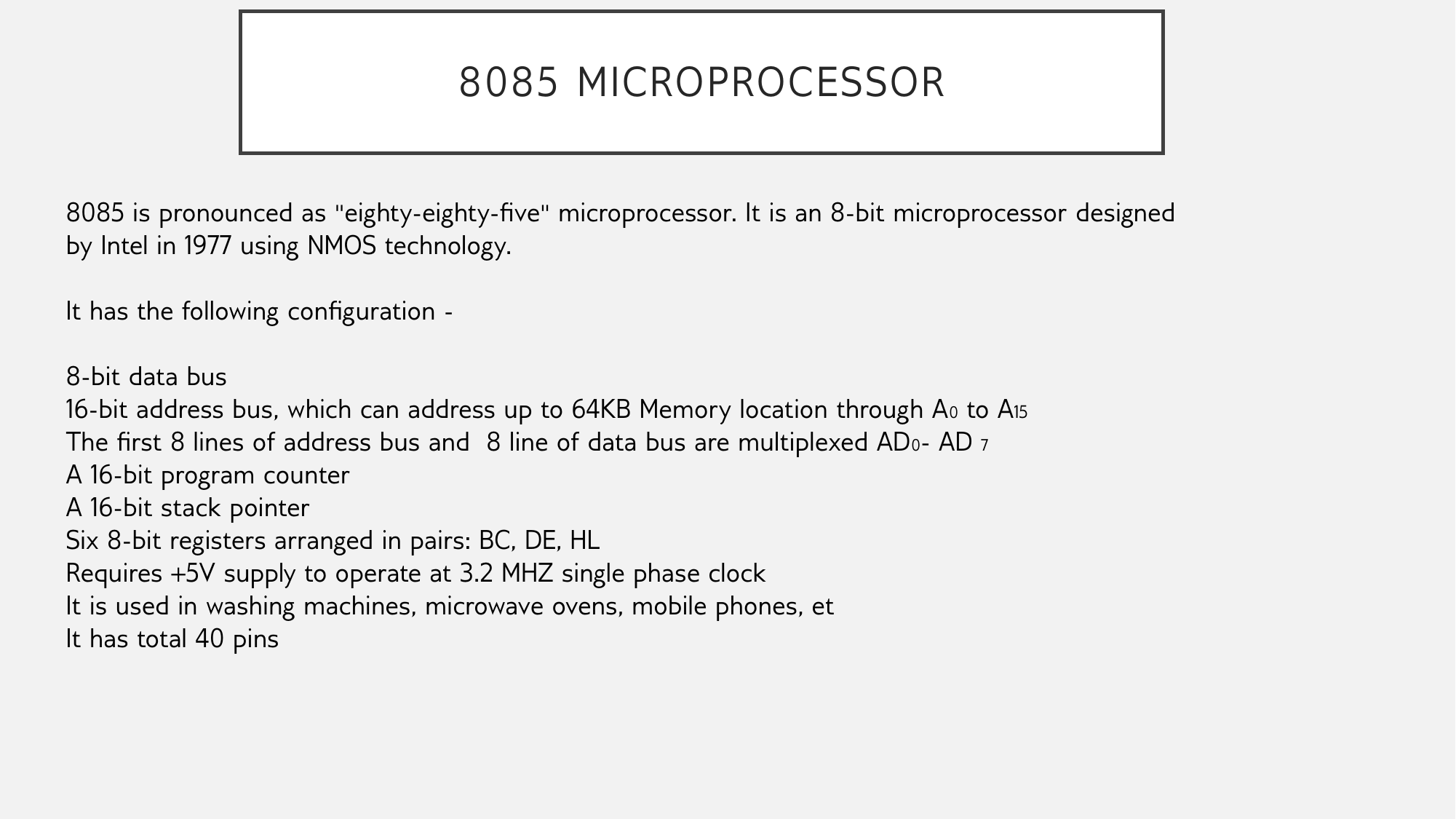

# 8085 microprocessor
8085 is pronounced as "eighty-eighty-five" microprocessor. It is an 8-bit microprocessor designed by Intel in 1977 using NMOS technology.

It has the following configuration −

8-bit data bus
16-bit address bus, which can address up to 64KB Memory location through A0 to A15
The first 8 lines of address bus and  8 line of data bus are multiplexed AD0- AD 7
A 16-bit program counter
A 16-bit stack pointer
Six 8-bit registers arranged in pairs: BC, DE, HL
Requires +5V supply to operate at 3.2 MHZ single phase clock
It is used in washing machines, microwave ovens, mobile phones, et
It has total 40 pins